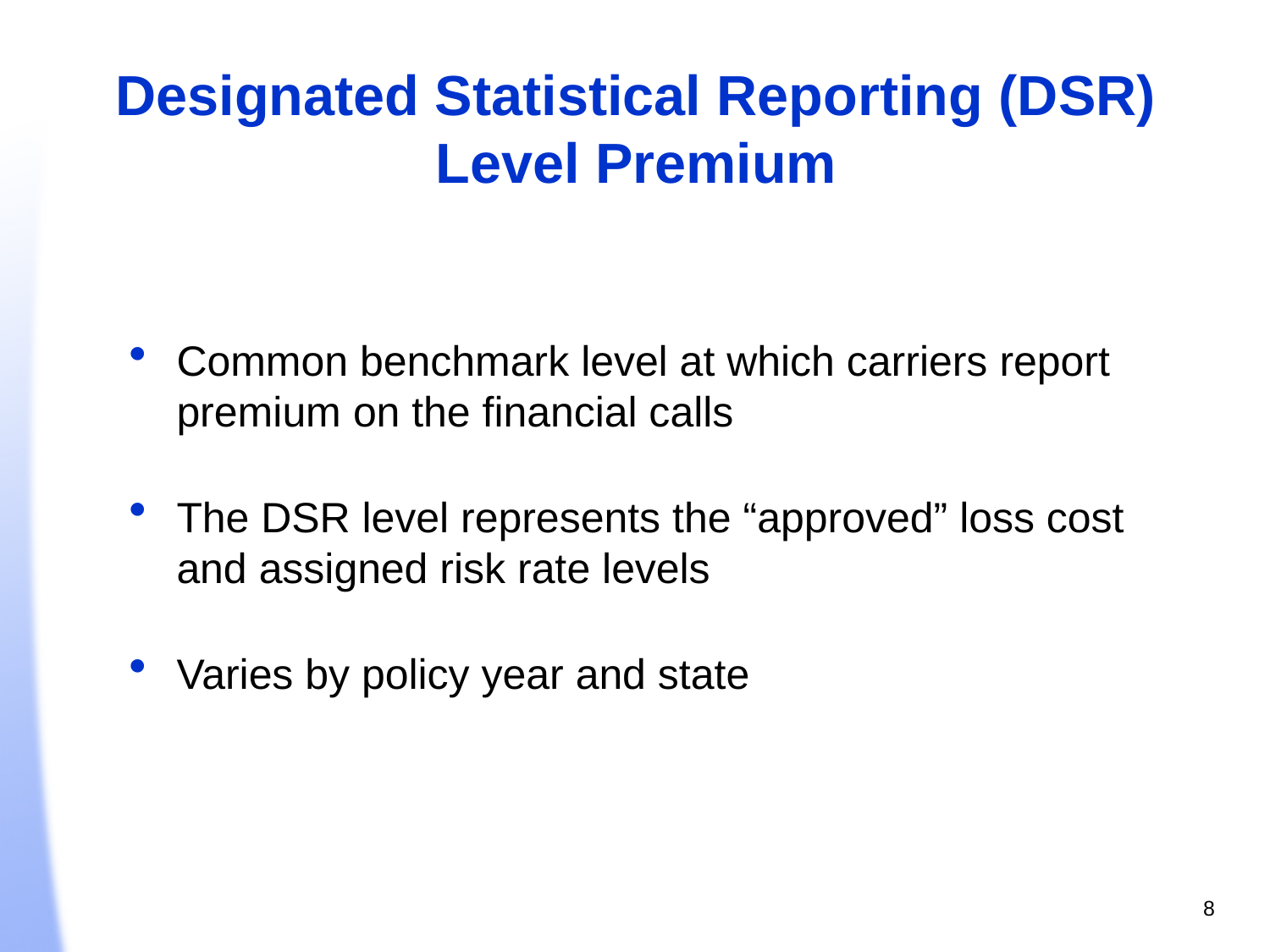

Designated Statistical Reporting (DSR) Level Premium

Common benchmark level at which carriers report premium on the financial calls
The DSR level represents the “approved” loss cost and assigned risk rate levels
Varies by policy year and state
8